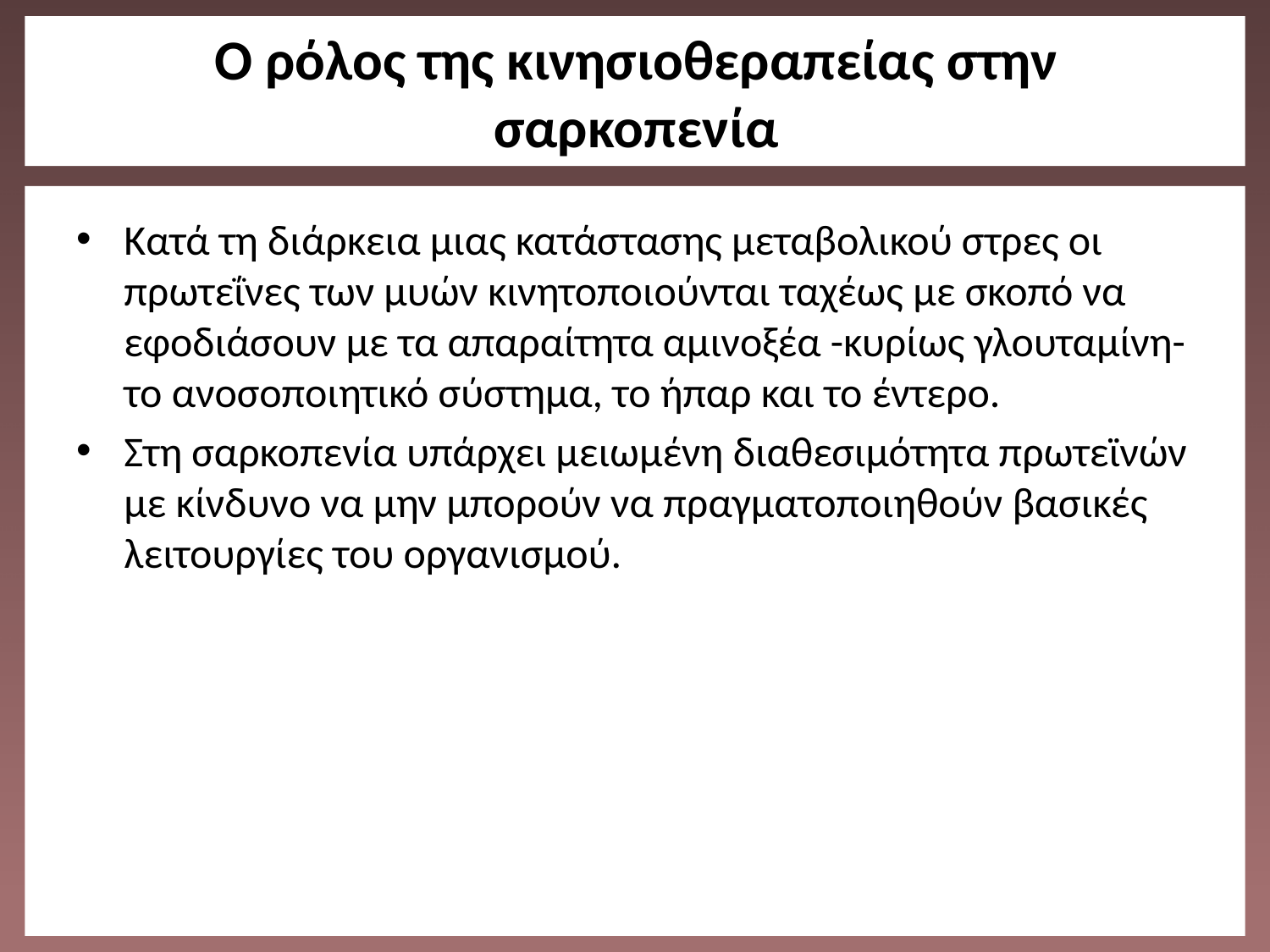

# O ρόλος της κινησιοθεραπείας στην σαρκοπενία
Κατά τη διάρκεια μιας κατάστασης μεταβολικού στρες οι πρωτεΐνες των μυών κινητοποιούνται ταχέως με σκοπό να εφοδιάσουν με τα απαραίτητα αμινοξέα -κυρίως γλουταμίνη- το ανοσοποιητικό σύστημα, το ήπαρ και το έντερο.
Στη σαρκοπενία υπάρχει μειωμένη διαθεσιμότητα πρωτεϊνών με κίνδυνο να μην μπορούν να πραγματοποιηθούν βασικές λειτουργίες του οργανισμού.